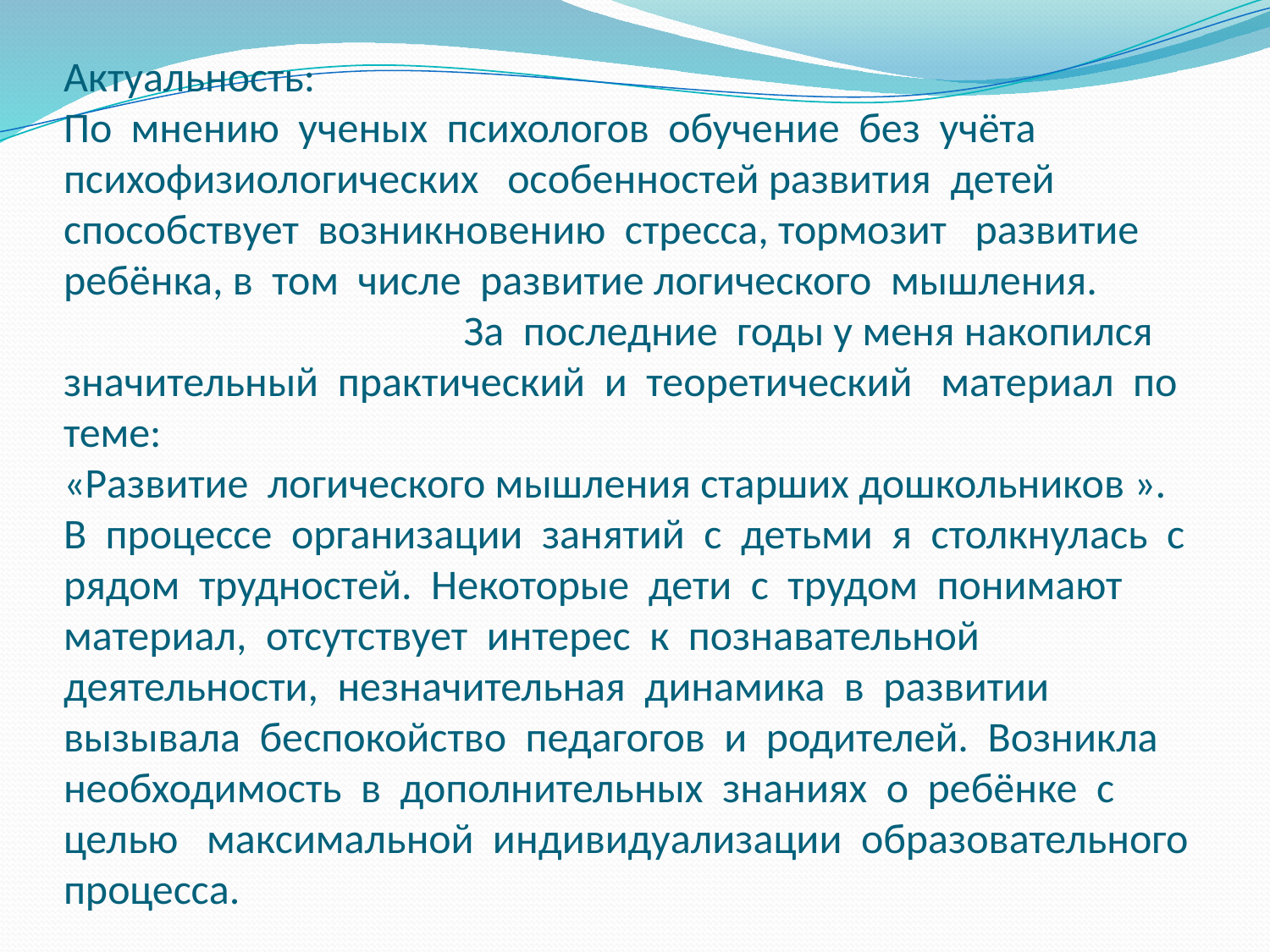

# Актуальность:                                                                                             По  мнению  ученых  психологов  обучение  без  учёта психофизиологических   особенностей развития  детей  способствует  возникновению  стресса, тормозит   развитие  ребёнка, в  том  числе  развитие логического  мышления.                                                      За  последние  годы у меня накопился  значительный  практический  и  теоретический   материал  по теме: «Развитие  логического мышления старших дошкольников ». В  процессе  организации  занятий  с  детьми  я  столкнулась  с  рядом  трудностей.  Некоторые  дети  с  трудом  понимают  материал,  отсутствует  интерес  к  познавательной  деятельности,  незначительная  динамика  в  развитии  вызывала  беспокойство  педагогов  и  родителей.  Возникла  необходимость  в  дополнительных  знаниях  о  ребёнке  с  целью   максимальной  индивидуализации  образовательного  процесса.